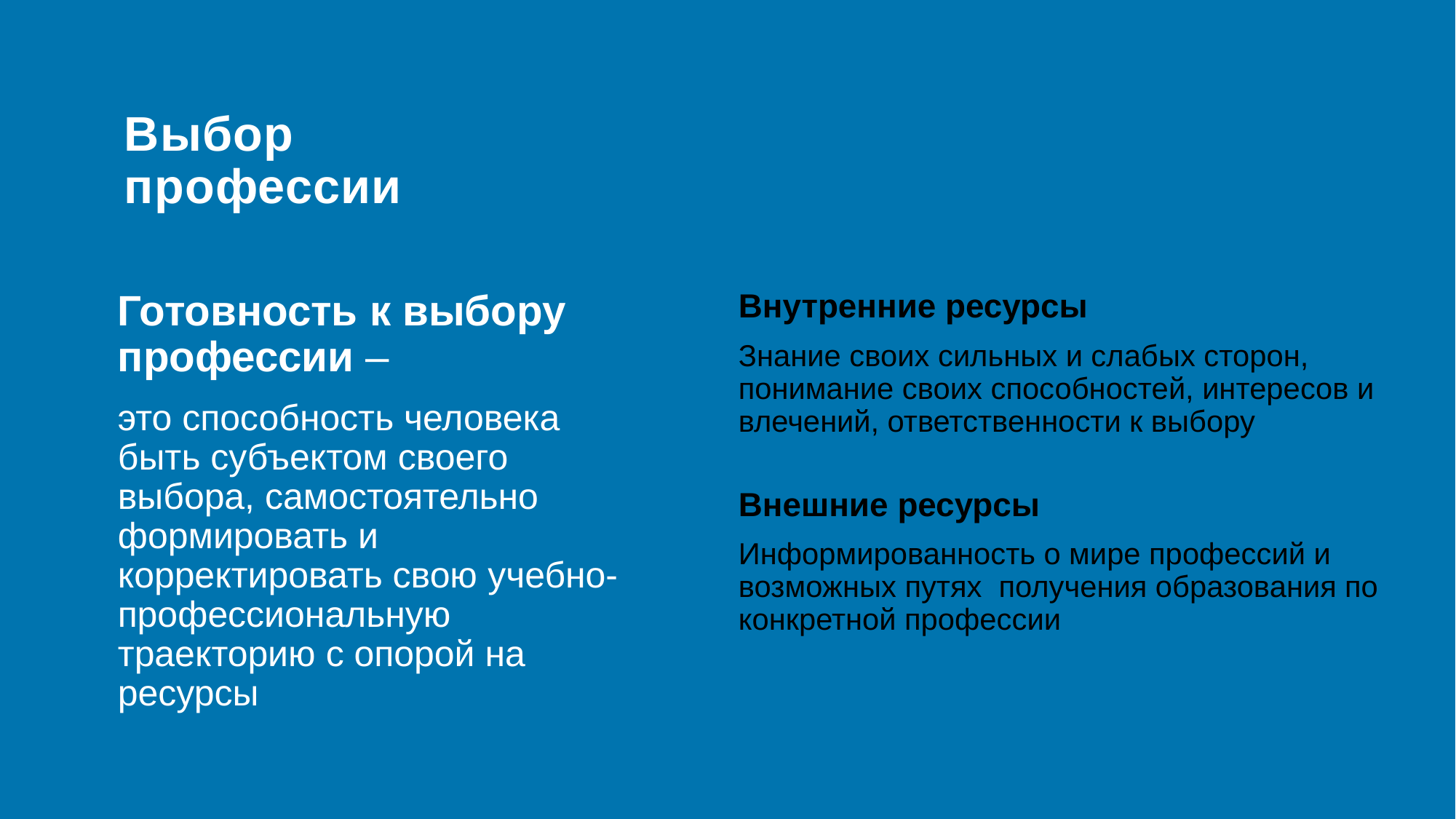

# Выбор профессии
Готовность к выбору профессии –
это способность человека быть субъектом своего выбора, самостоятельно формировать и корректировать свою учебно-профессиональную траекторию с опорой на ресурсы
Внутренние ресурсы
Знание своих сильных и слабых сторон, понимание своих способностей, интересов и влечений, ответственности к выбору
Внешние ресурсы
Информированность о мире профессий и возможных путях  получения образования по конкретной профессии